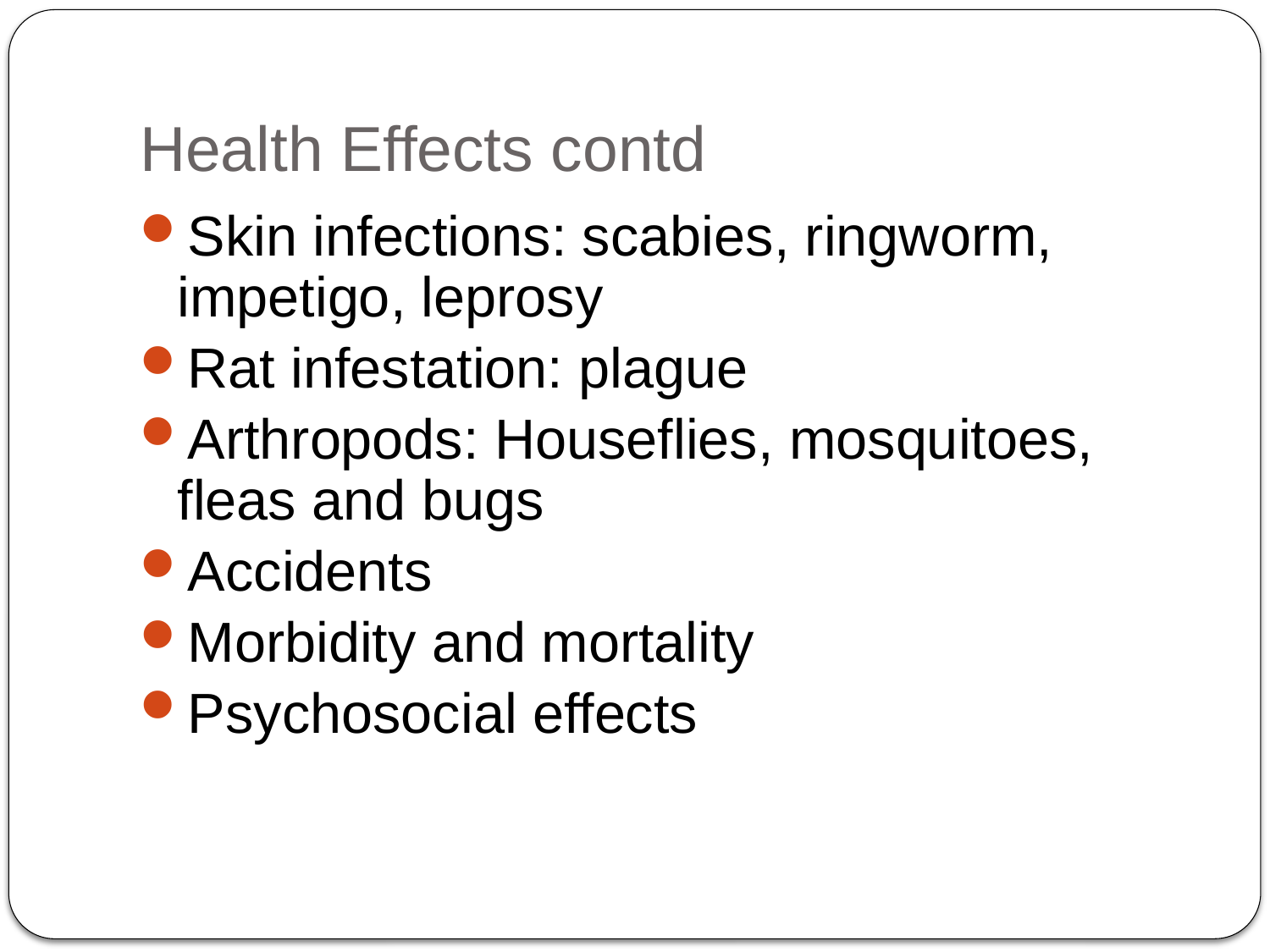

# Health Effects contd
Skin infections: scabies, ringworm, impetigo, leprosy
Rat infestation: plague
Arthropods: Houseflies, mosquitoes, fleas and bugs
Accidents
Morbidity and mortality
Psychosocial effects